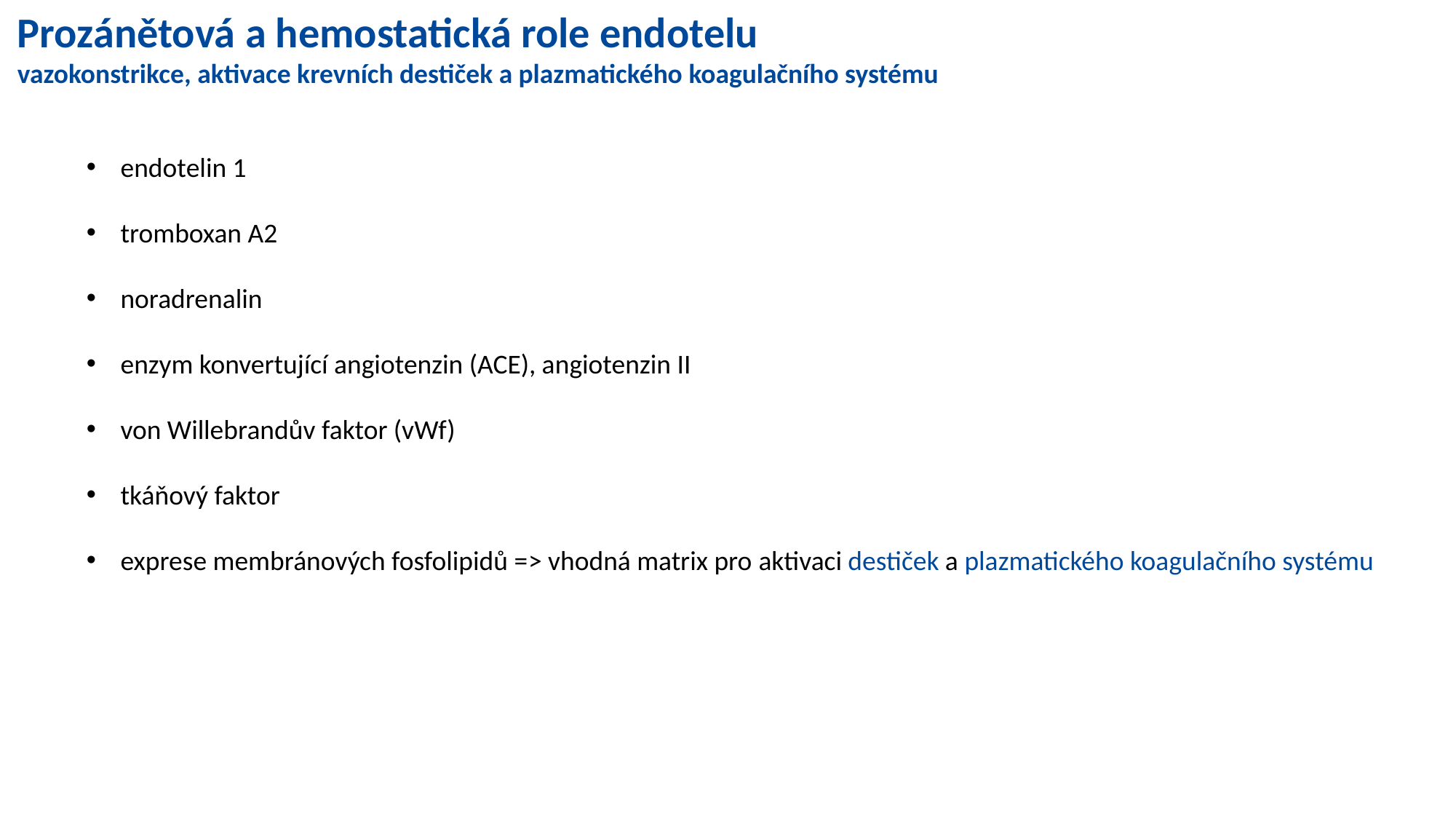

Prozánětová a hemostatická role endotelu
vazokonstrikce, aktivace krevních destiček a plazmatického koagulačního systému
endotelin 1

tromboxan A2

noradrenalin

enzym konvertující angiotenzin (ACE), angiotenzin II

von Willebrandův faktor (vWf)

tkáňový faktor

exprese membránových fosfolipidů => vhodná matrix pro aktivaci destiček a plazmatického koagulačního systému